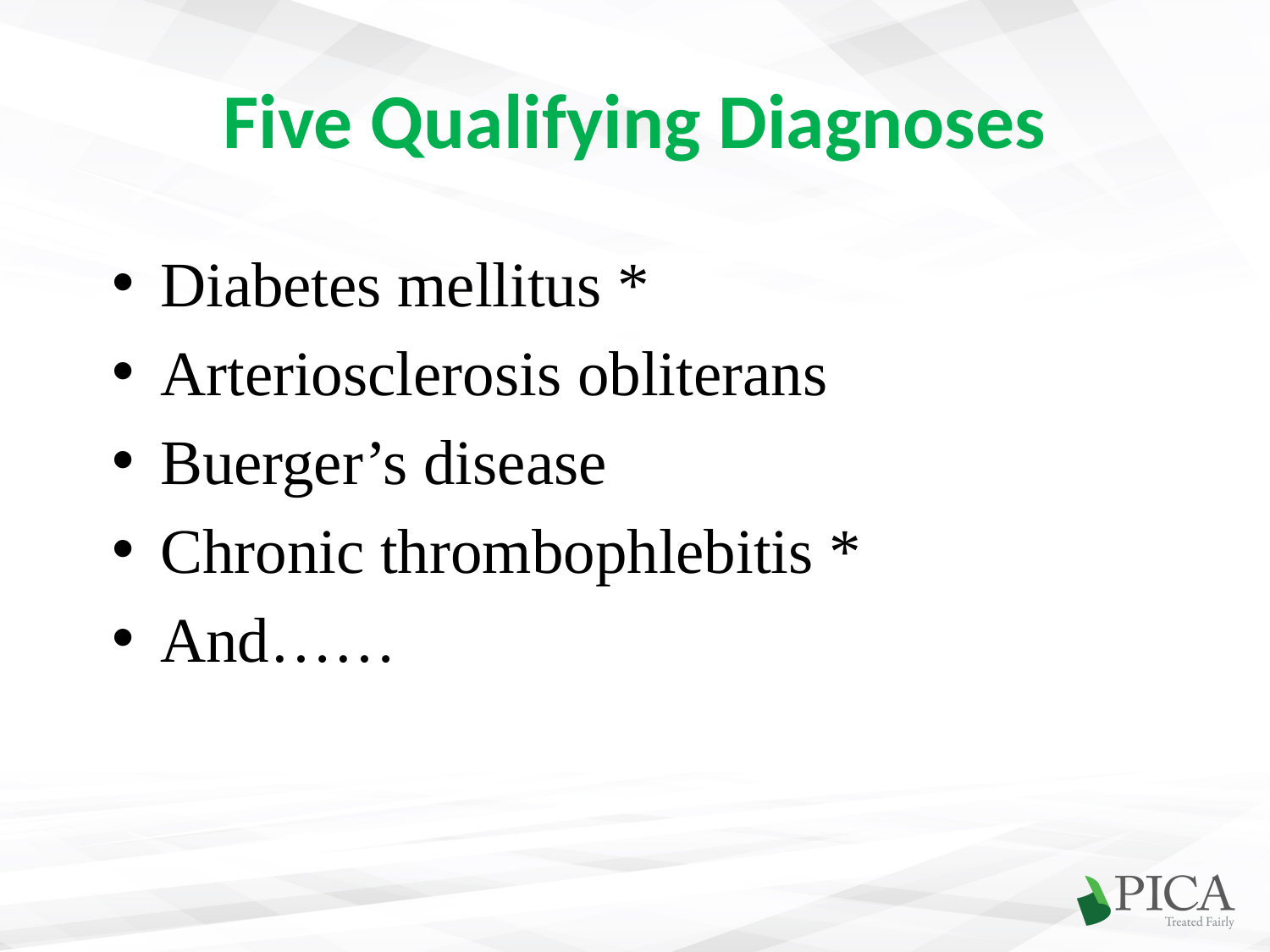

# Five Qualifying Diagnoses
Diabetes mellitus *
Arteriosclerosis obliterans
Buerger’s disease
Chronic thrombophlebitis *
And……